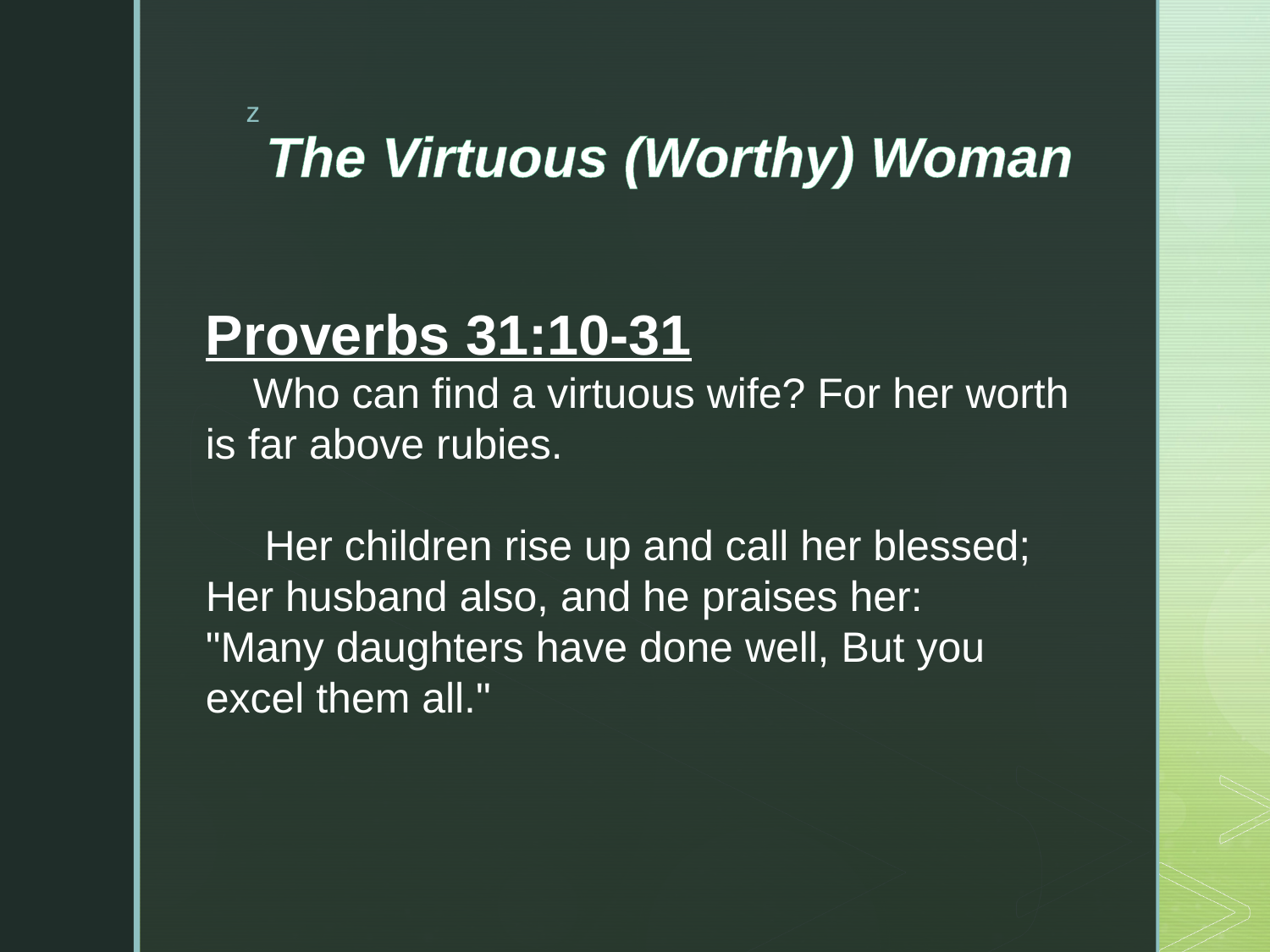

The Virtuous (Worthy) Woman
Proverbs 31:10-31
    Who can find a virtuous wife? For her worth is far above rubies.
     Her children rise up and call her blessed; Her husband also, and he praises her:   "Many daughters have done well, But you excel them all."